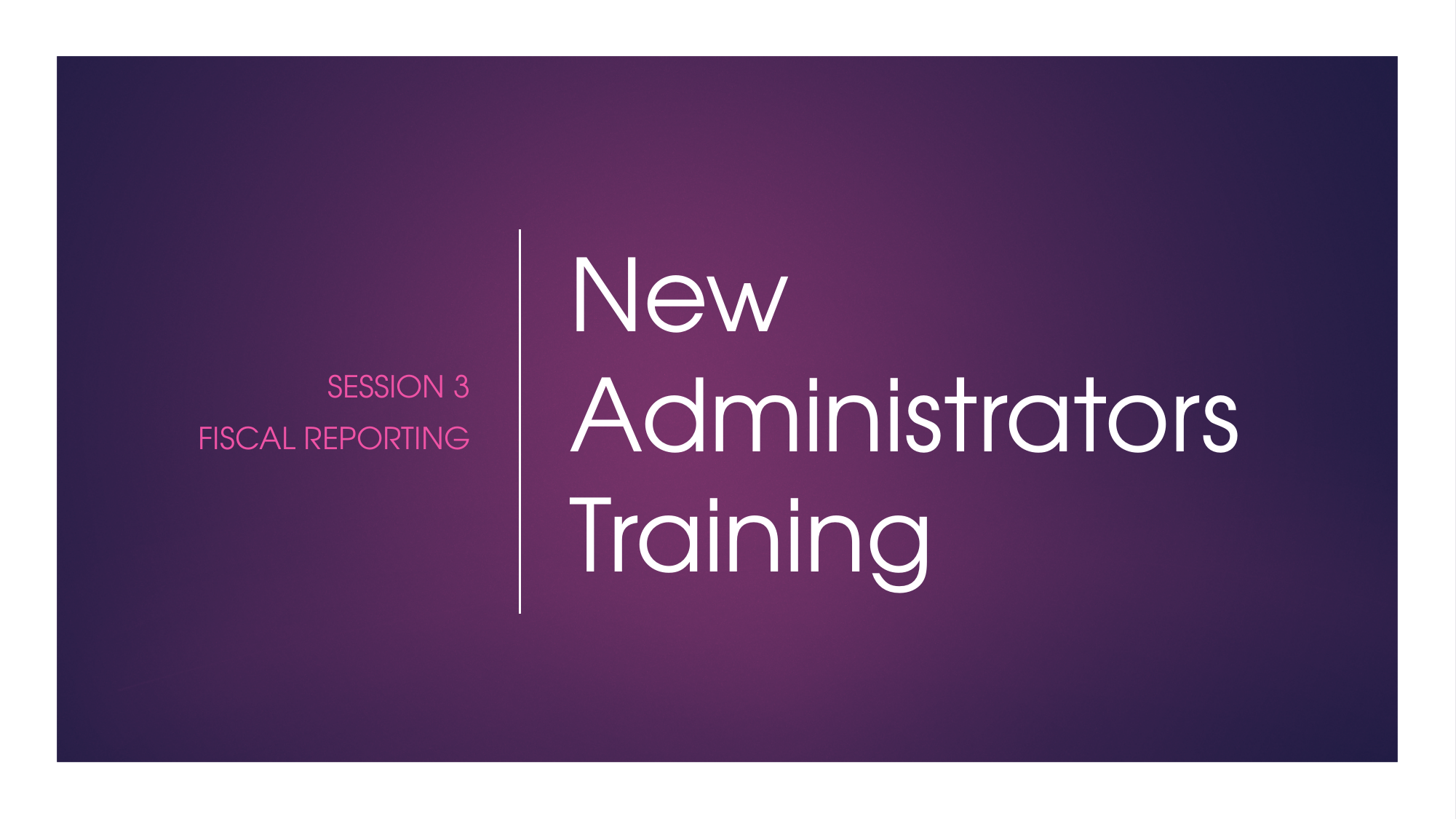

Session 3
Fiscal Reporting
# New Administrators Training